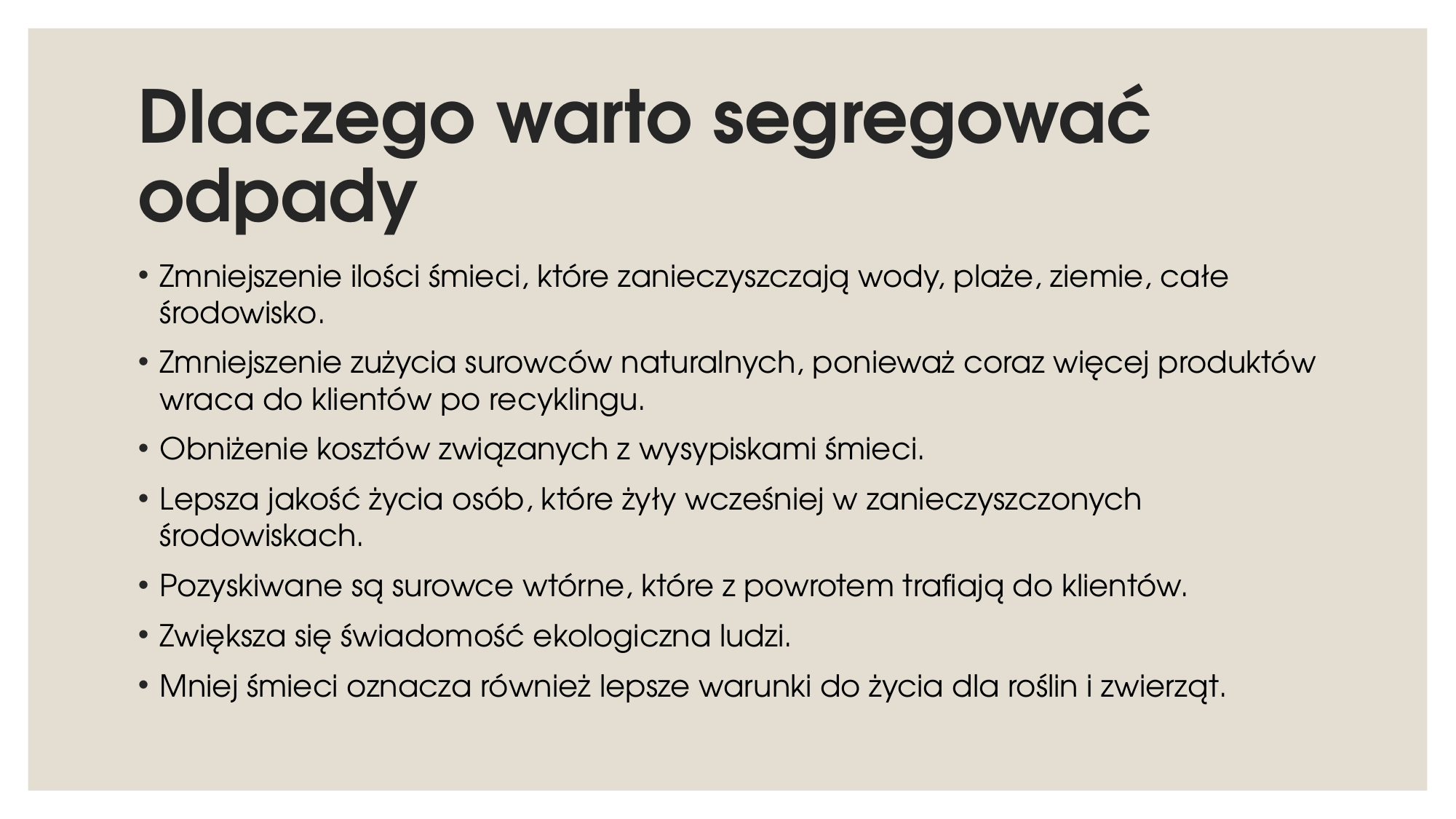

# Dlaczego warto segregować odpady
Zmniejszenie ilości śmieci, które zanieczyszczają wody, plaże, ziemie, całe środowisko.
Zmniejszenie zużycia surowców naturalnych, ponieważ coraz więcej produktów wraca do klientów po recyklingu.
Obniżenie kosztów związanych z wysypiskami śmieci.
Lepsza jakość życia osób, które żyły wcześniej w zanieczyszczonych środowiskach.
Pozyskiwane są surowce wtórne, które z powrotem trafiają do klientów.
Zwiększa się świadomość ekologiczna ludzi.
Mniej śmieci oznacza również lepsze warunki do życia dla roślin i zwierząt.